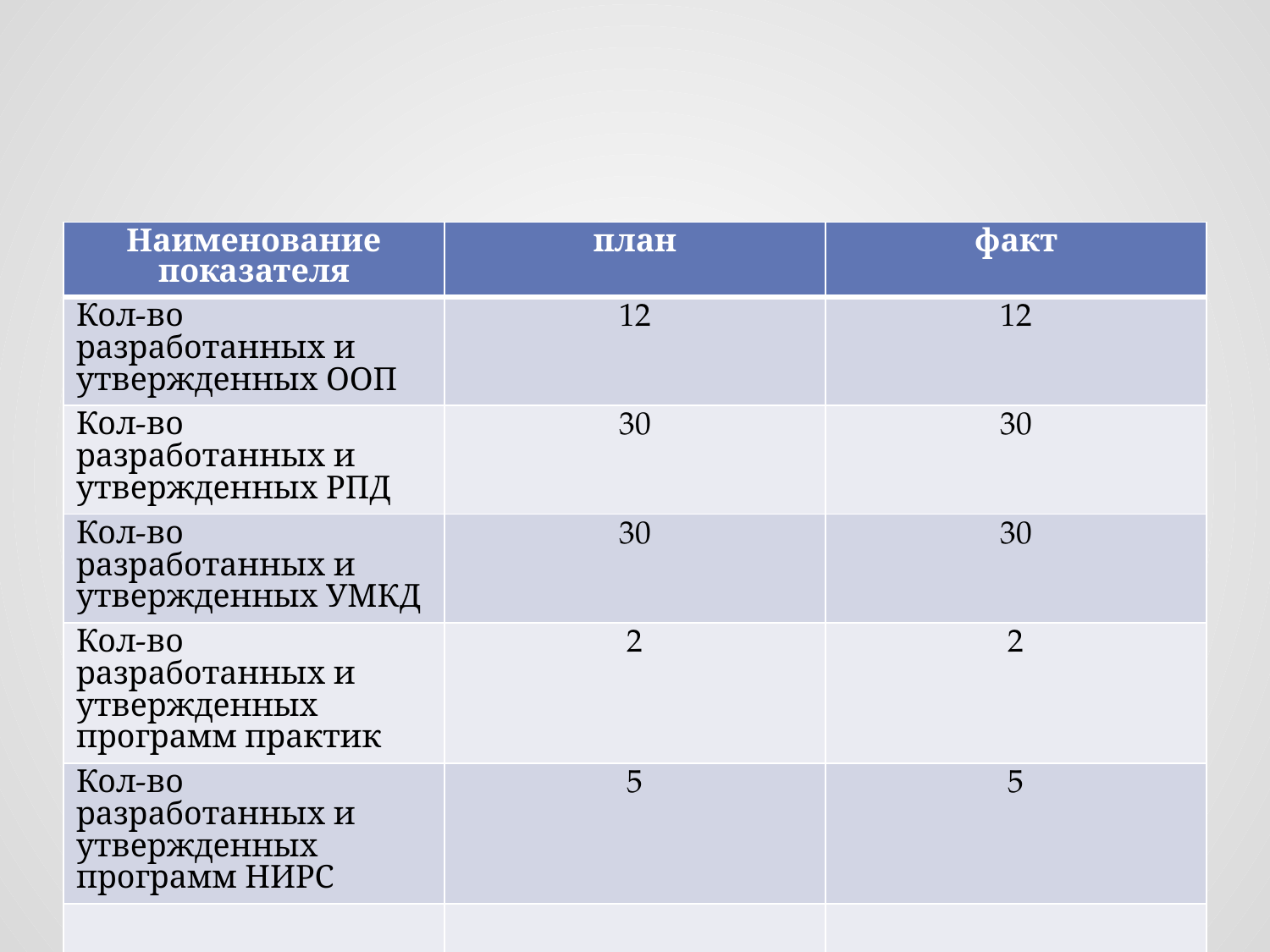

#
| Наименование показателя | план | факт |
| --- | --- | --- |
| Кол-во разработанных и утвержденных ООП | 12 | 12 |
| Кол-во разработанных и утвержденных РПД | 30 | 30 |
| Кол-во разработанных и утвержденных УМКД | 30 | 30 |
| Кол-во разработанных и утвержденных программ практик | 2 | 2 |
| Кол-во разработанных и утвержденных программ НИРС | 5 | 5 |
|  |  |  |